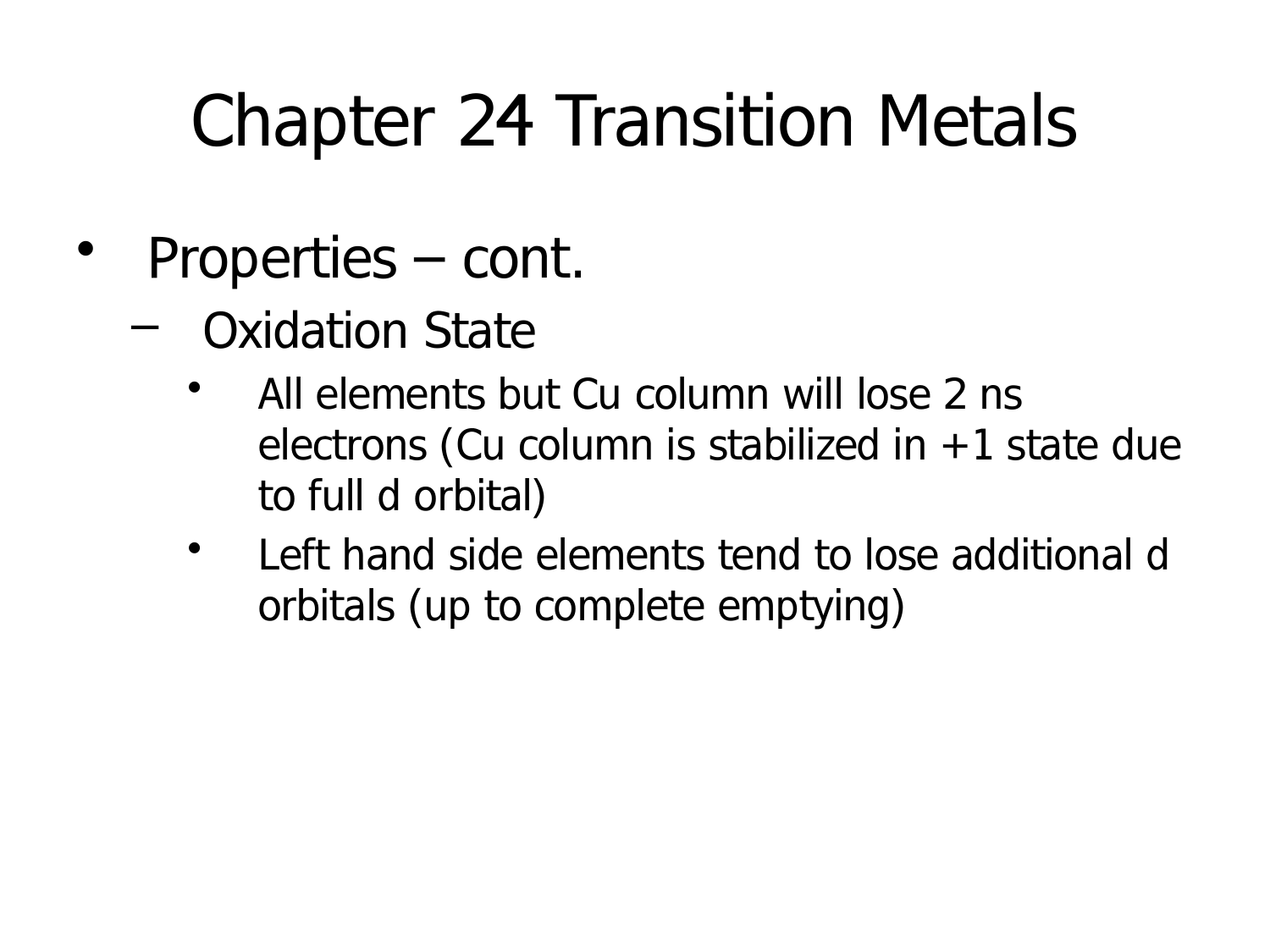

Chapter 24 Transition Metals
Properties – cont.
Oxidation State
All elements but Cu column will lose 2 ns electrons (Cu column is stabilized in +1 state due to full d orbital)
Left hand side elements tend to lose additional d orbitals (up to complete emptying)